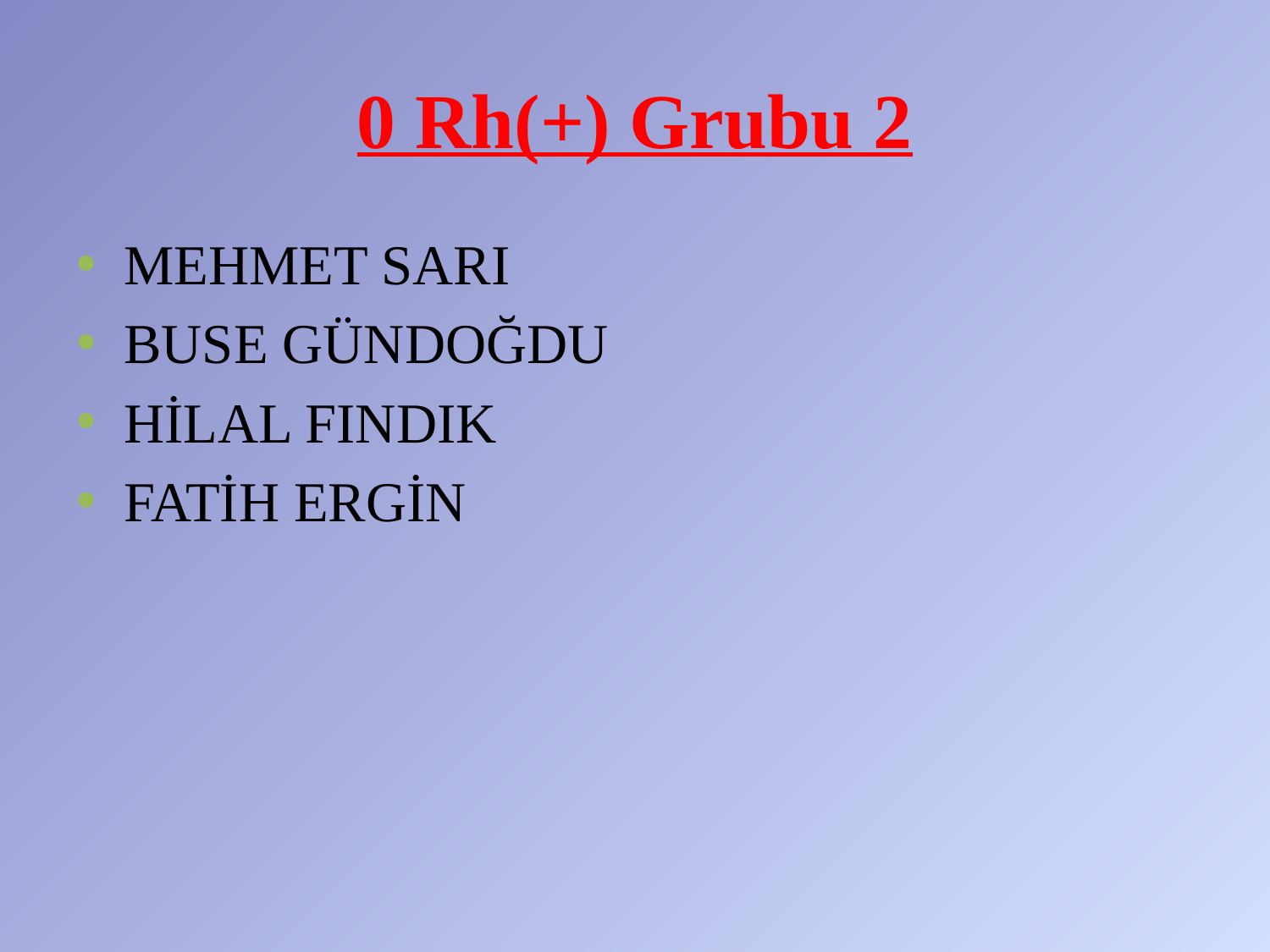

# 0 Rh(+) Grubu 2
MEHMET SARI
BUSE GÜNDOĞDU
HİLAL FINDIK
FATİH ERGİN